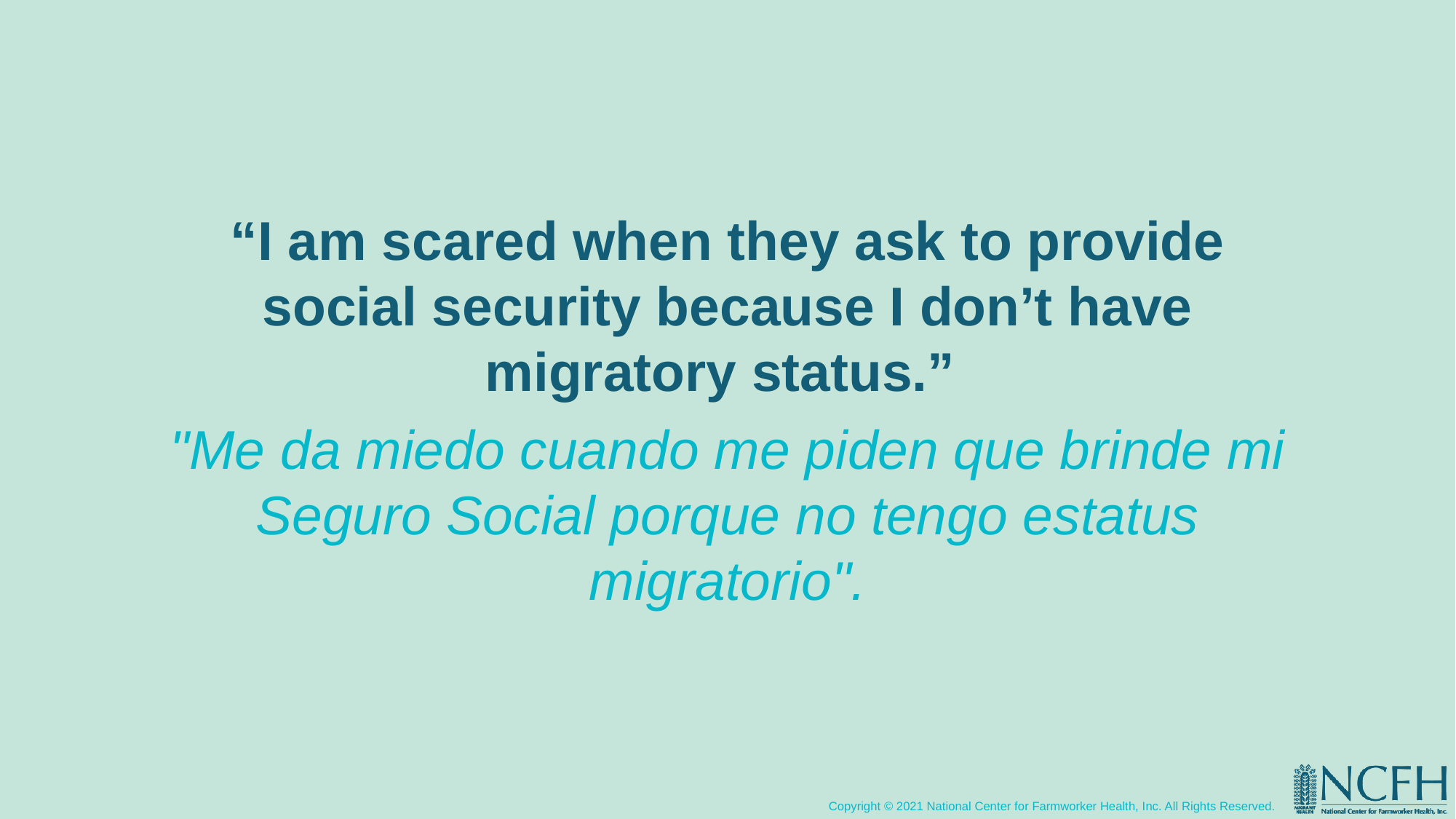

“I am scared when they ask to provide social security because I don’t have migratory status.”
"Me da miedo cuando me piden que brinde mi Seguro Social porque no tengo estatus migratorio".